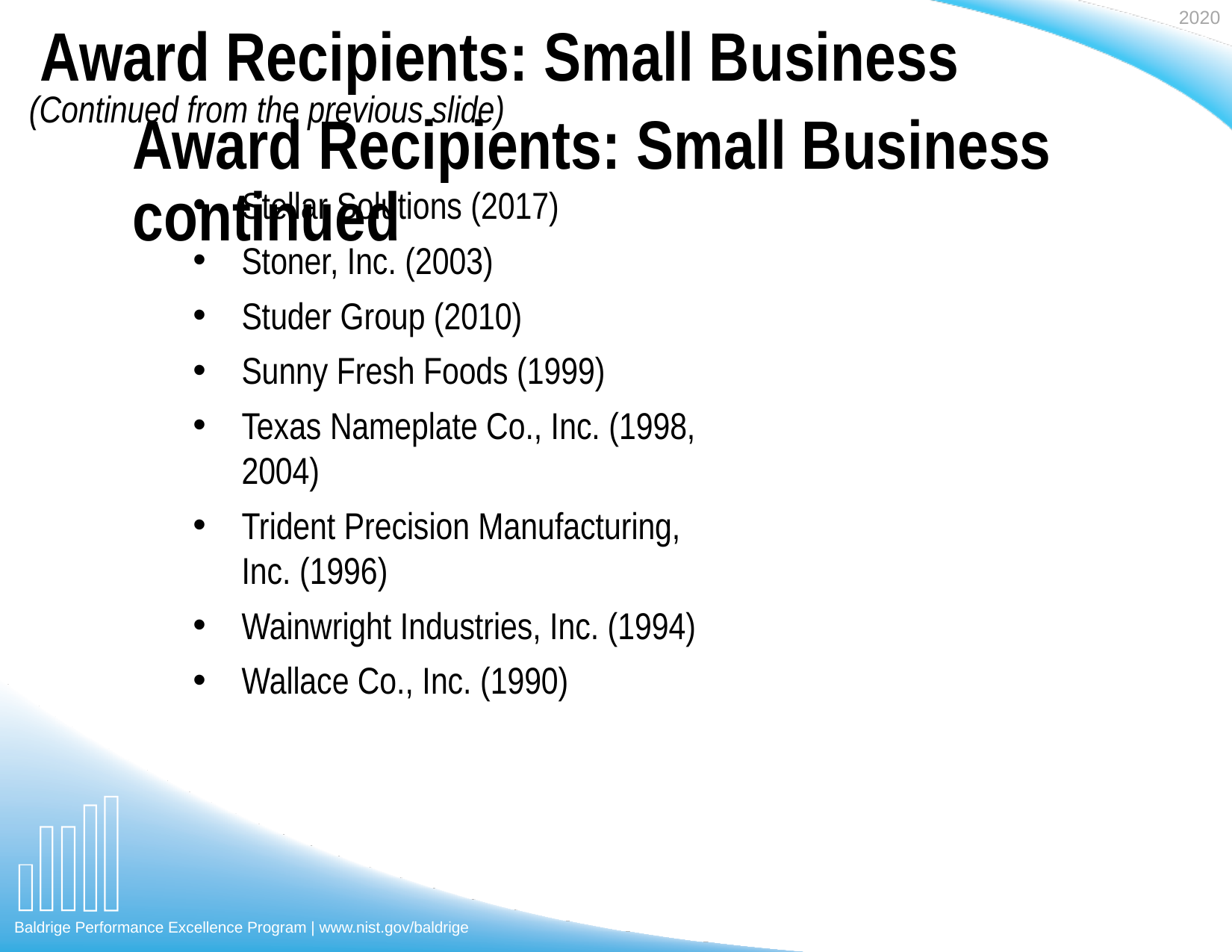

Award Recipients: Small Business continued
Award Recipients: Small Business
(Continued from the previous slide)
Stellar Solutions (2017)
Stoner, Inc. (2003)
Studer Group (2010)
Sunny Fresh Foods (1999)
Texas Nameplate Co., Inc. (1998, 2004)
Trident Precision Manufacturing, Inc. (1996)
Wainwright Industries, Inc. (1994)
Wallace Co., Inc. (1990)